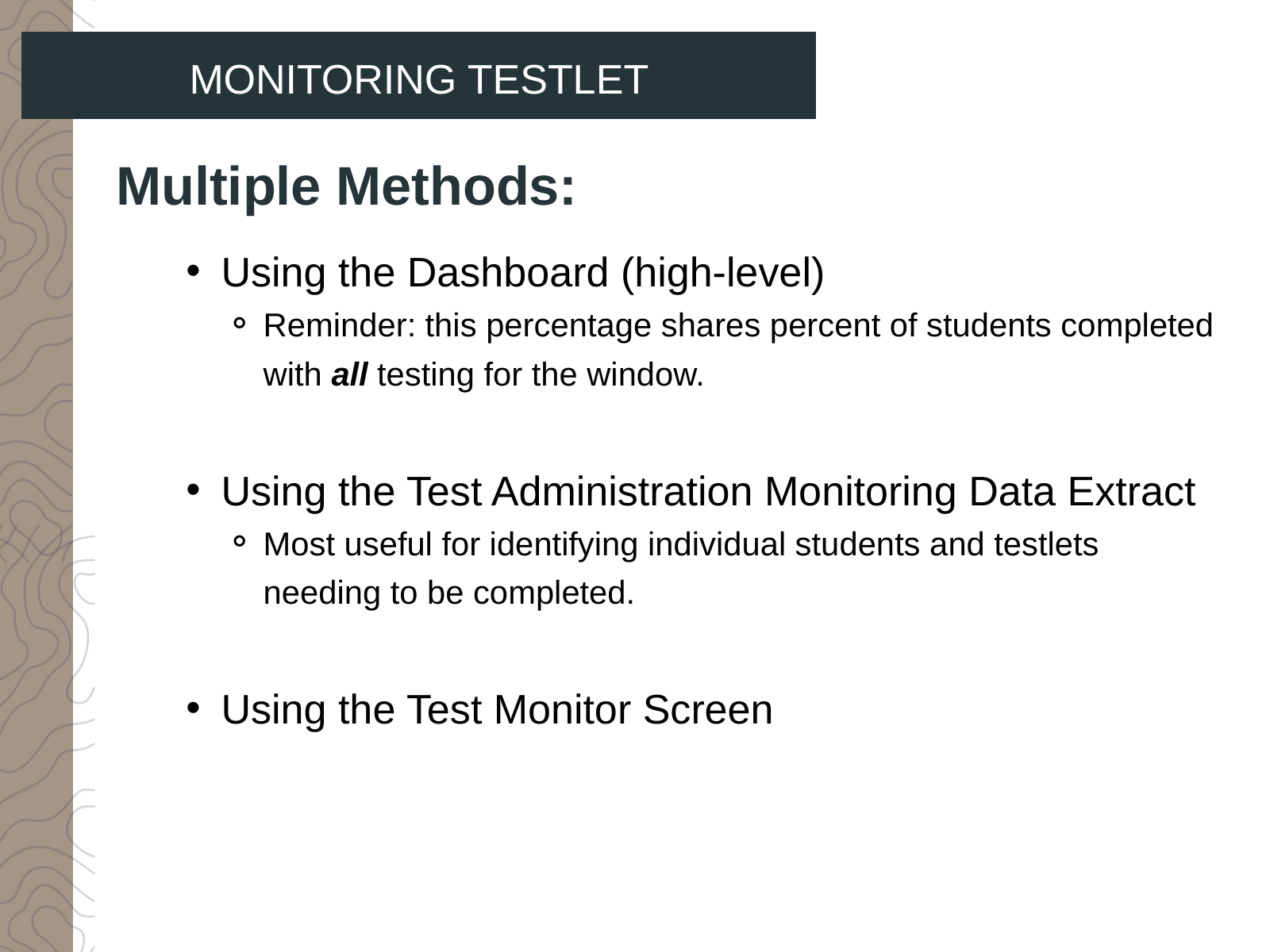

MONITORING TESTLET COMPLETION

Multiple Methods:
Using the Dashboard (high-level)
Reminder: this percentage shares percent of students completed with all testing for the window.

Using the Test Administration Monitoring Data Extract
Most useful for identifying individual students and testlets needing to be completed.

Using the Test Monitor Screen

112